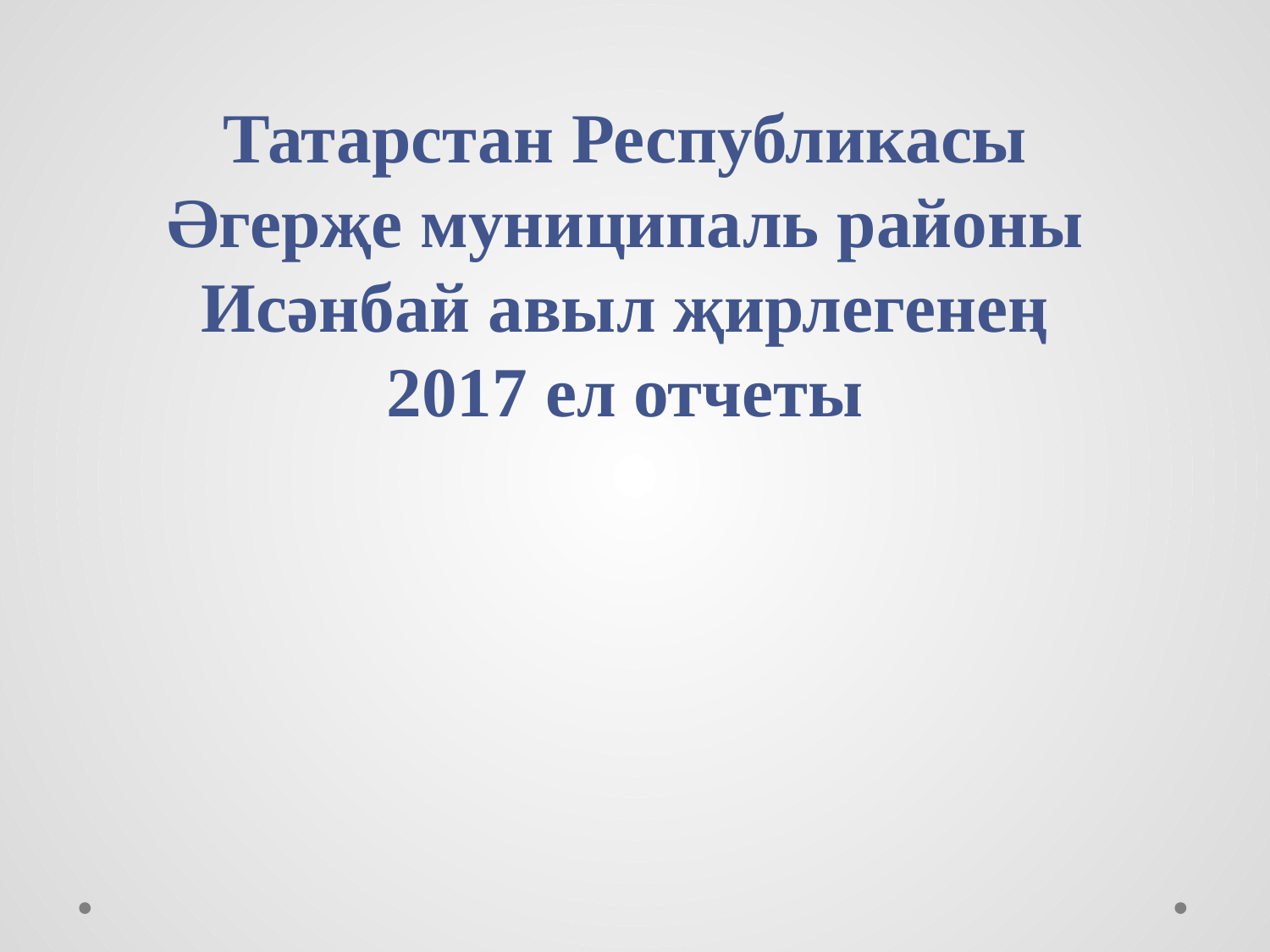

Татарстан Республикасы Әгерҗе муниципаль районы Исәнбай авыл җирлегенең 2017 ел отчеты
#